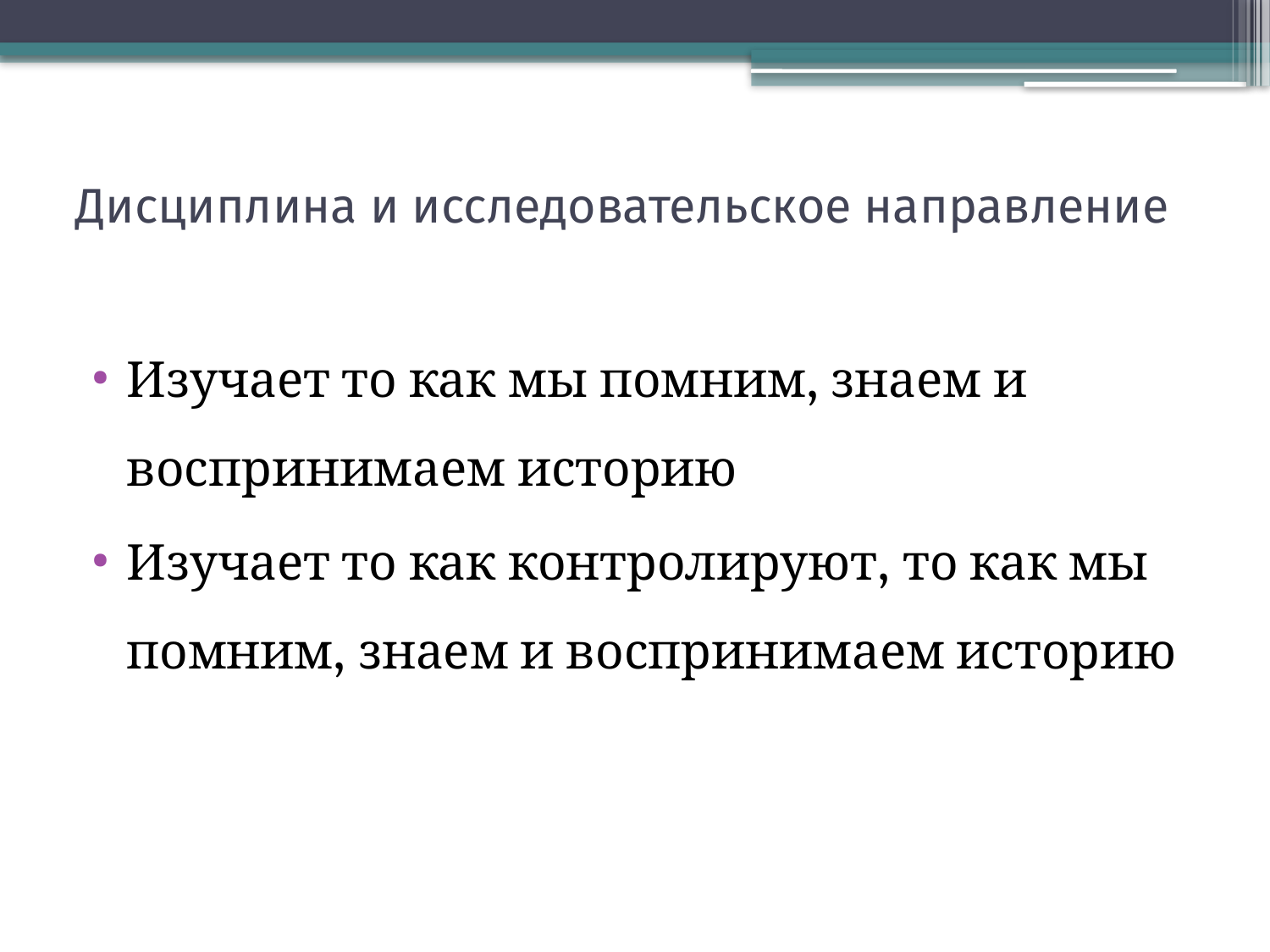

# Дисциплина и исследовательское направление
Изучает то как мы помним, знаем и воспринимаем историю
Изучает то как контролируют, то как мы помним, знаем и воспринимаем историю